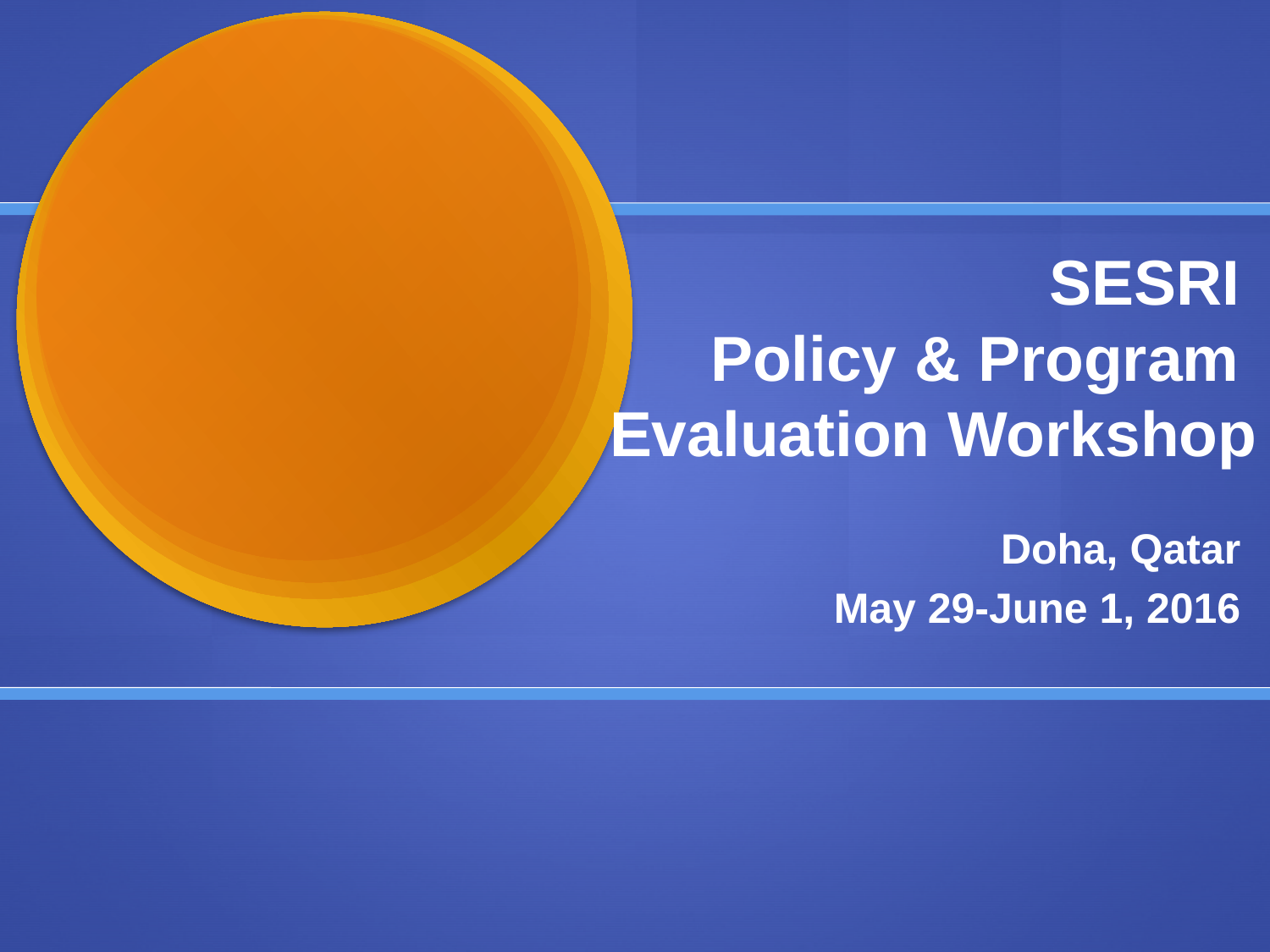

# SESRI Policy & Program  Evaluation Workshop
Doha, Qatar
May 29-June 1, 2016